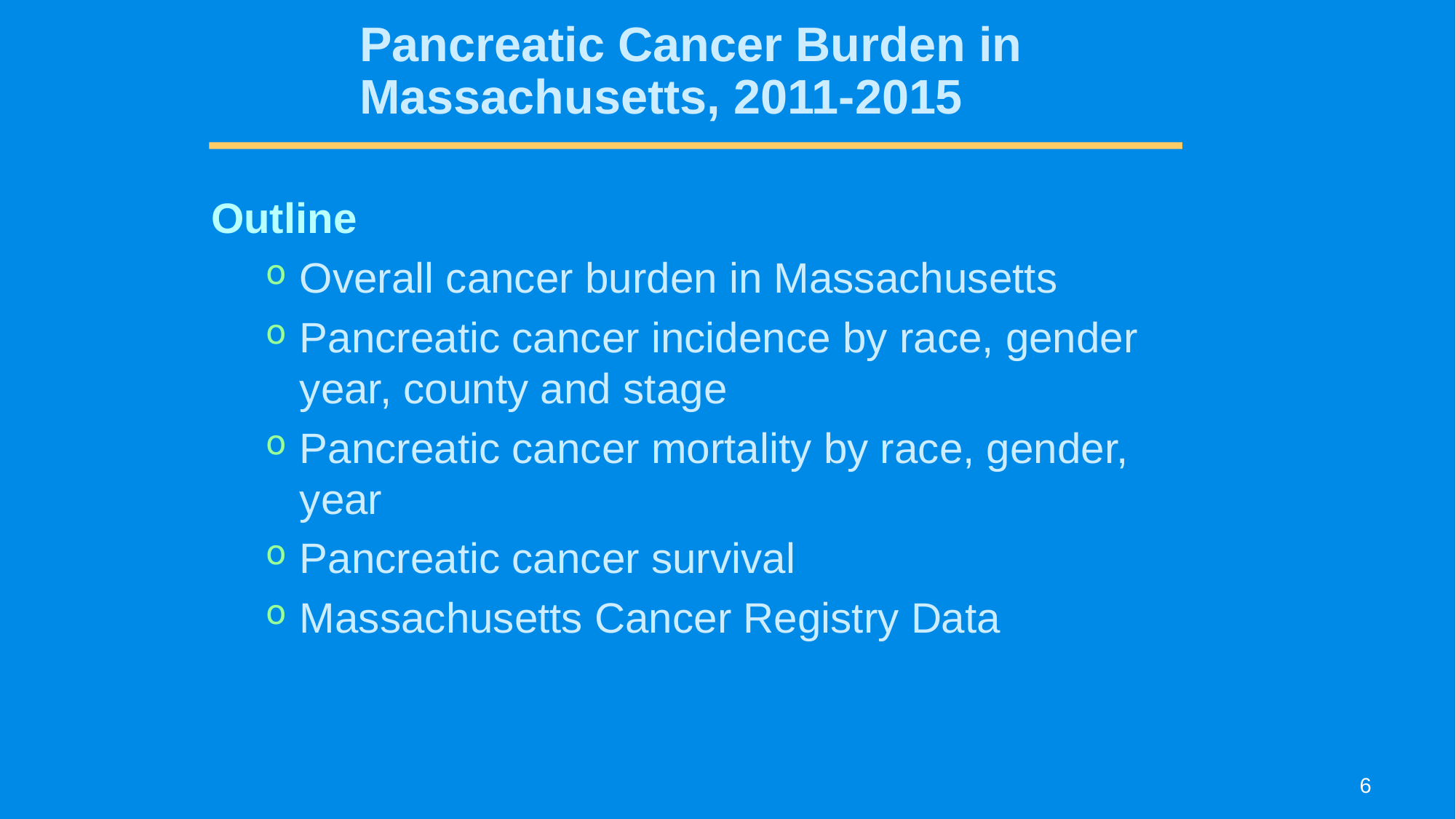

# Pancreatic Cancer Burden in Massachusetts, 2011-2015

Outline
Overall cancer burden in Massachusetts
Pancreatic cancer incidence by race, gender year, county and stage
Pancreatic cancer mortality by race, gender, year
Pancreatic cancer survival
Massachusetts Cancer Registry Data

6